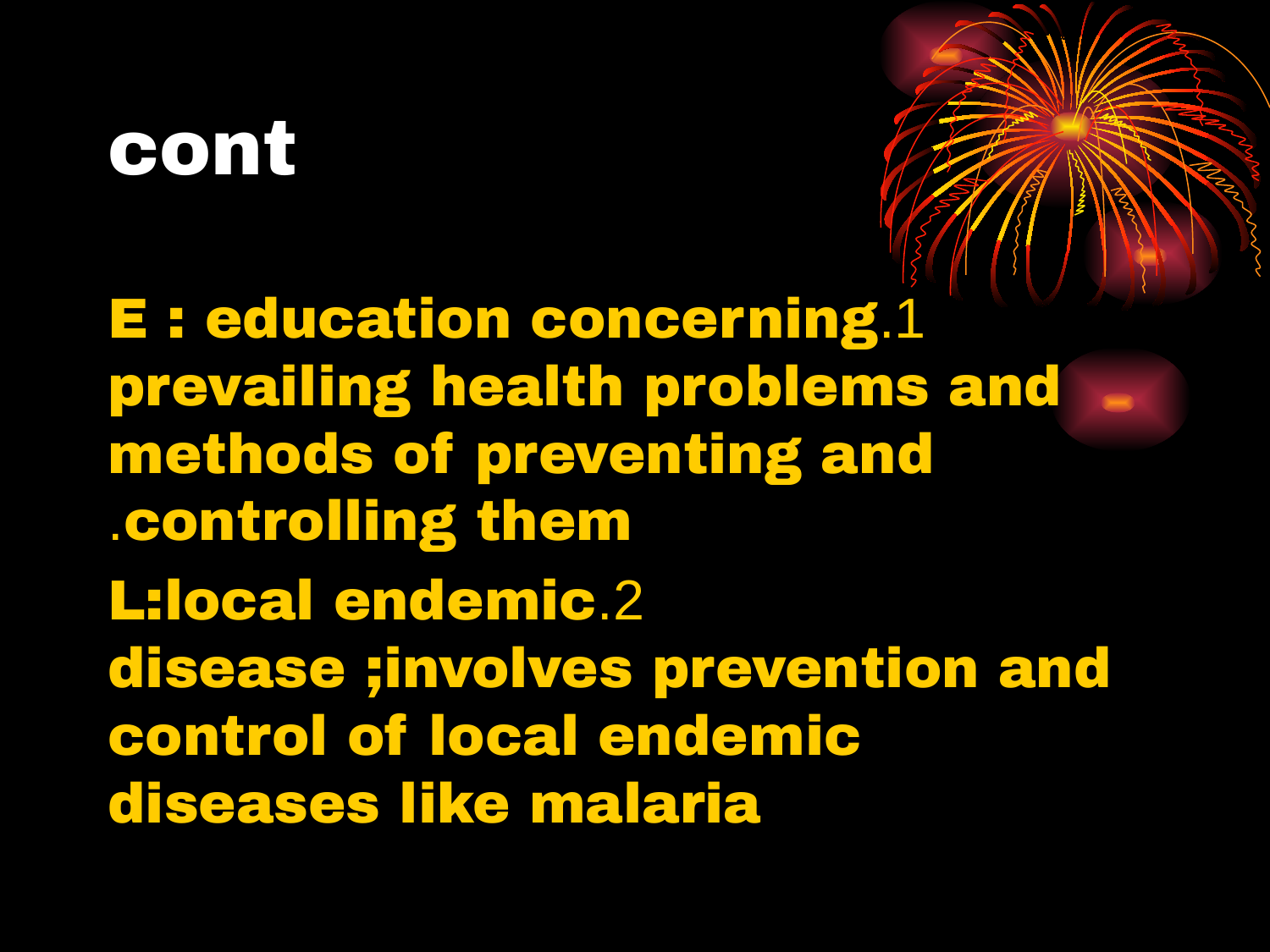

# cont
1.E : education concerning prevailing health problems and methods of preventing and controlling them.
2.L:local endemic disease ;involves prevention and control of local endemic diseases like malaria